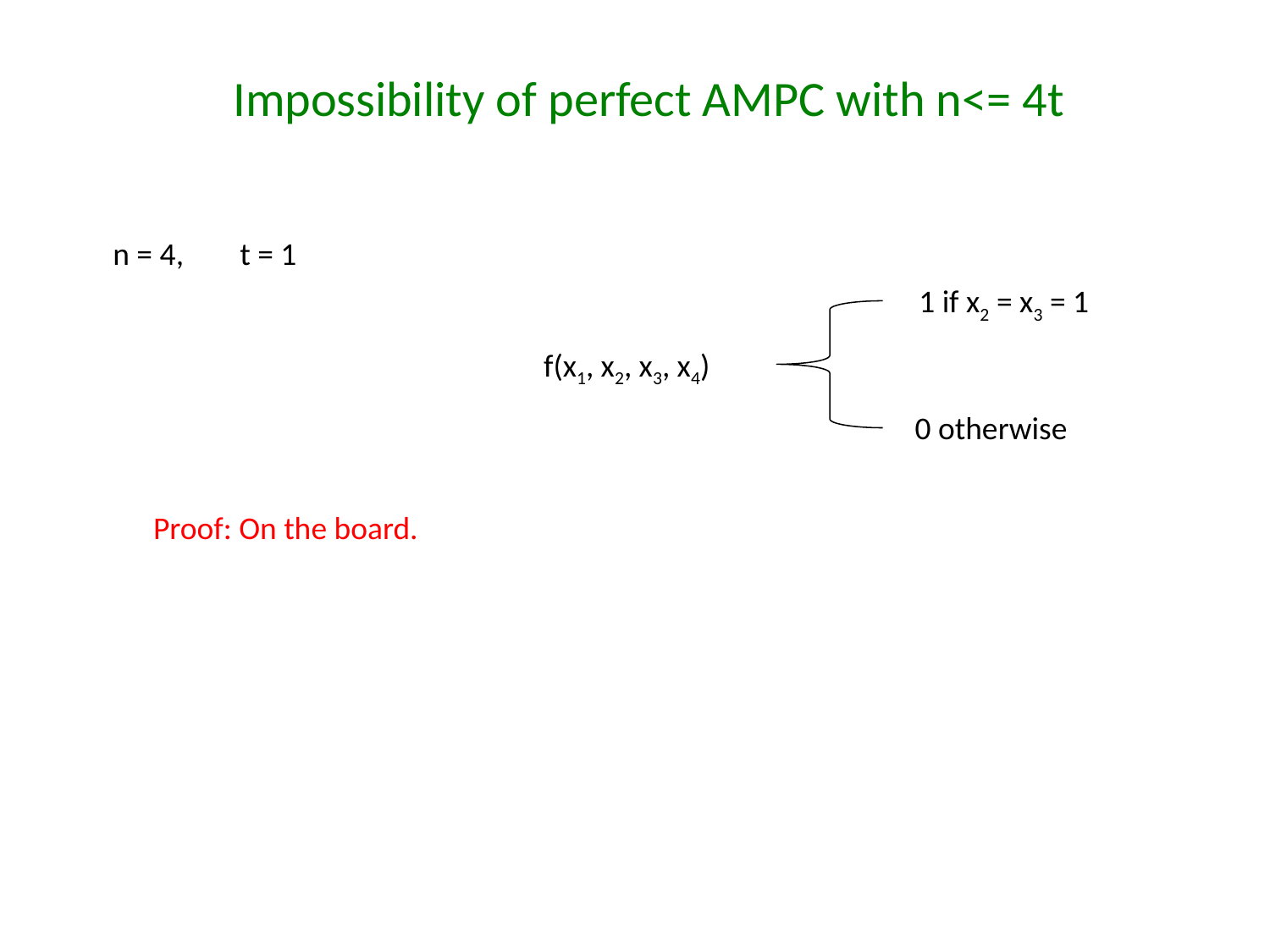

Impossibility of perfect AMPC with n<= 4t

n = 4, 	t = 1
1 if x2 = x3 = 1

f(x1, x2, x3, x4)
0 otherwise
Proof: On the board.